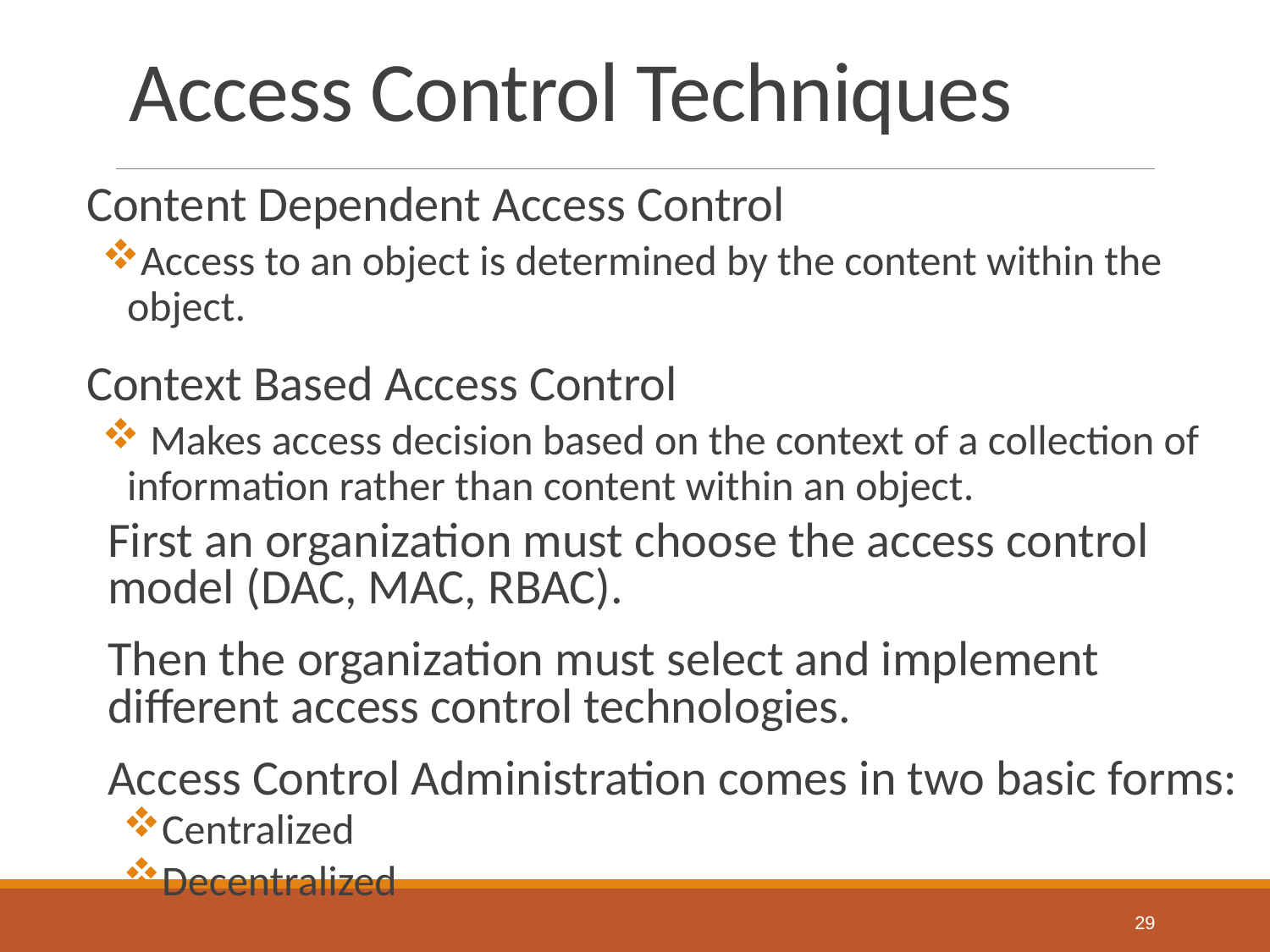

# Access Control Techniques
Content Dependent Access Control
Access to an object is determined by the content within the object.
Context Based Access Control
 Makes access decision based on the context of a collection of information rather than content within an object.
First an organization must choose the access control model (DAC, MAC, RBAC).
Then the organization must select and implement different access control technologies.
Access Control Administration comes in two basic forms:
Centralized
Decentralized
29